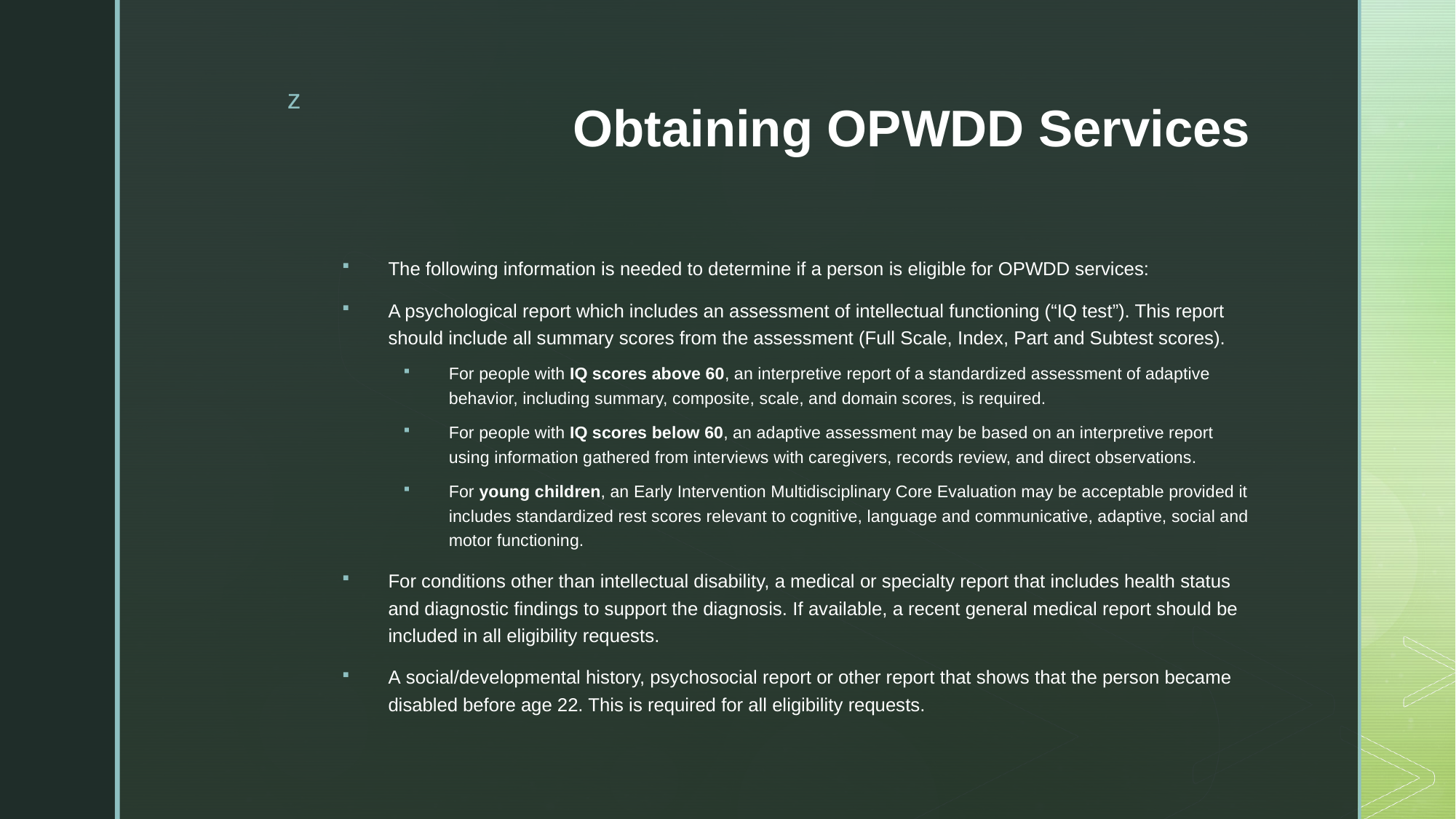

# Obtaining OPWDD Services
The following information is needed to determine if a person is eligible for OPWDD services:
A psychological report which includes an assessment of intellectual functioning (“IQ test”). This report should include all summary scores from the assessment (Full Scale, Index, Part and Subtest scores).
For people with IQ scores above 60, an interpretive report of a standardized assessment of adaptive behavior, including summary, composite, scale, and domain scores, is required.
For people with IQ scores below 60, an adaptive assessment may be based on an interpretive report using information gathered from interviews with caregivers, records review, and direct observations.
For young children, an Early Intervention Multidisciplinary Core Evaluation may be acceptable provided it includes standardized rest scores relevant to cognitive, language and communicative, adaptive, social and motor functioning.
For conditions other than intellectual disability, a medical or specialty report that includes health status and diagnostic findings to support the diagnosis. If available, a recent general medical report should be included in all eligibility requests.
A social/developmental history, psychosocial report or other report that shows that the person became disabled before age 22. This is required for all eligibility requests.